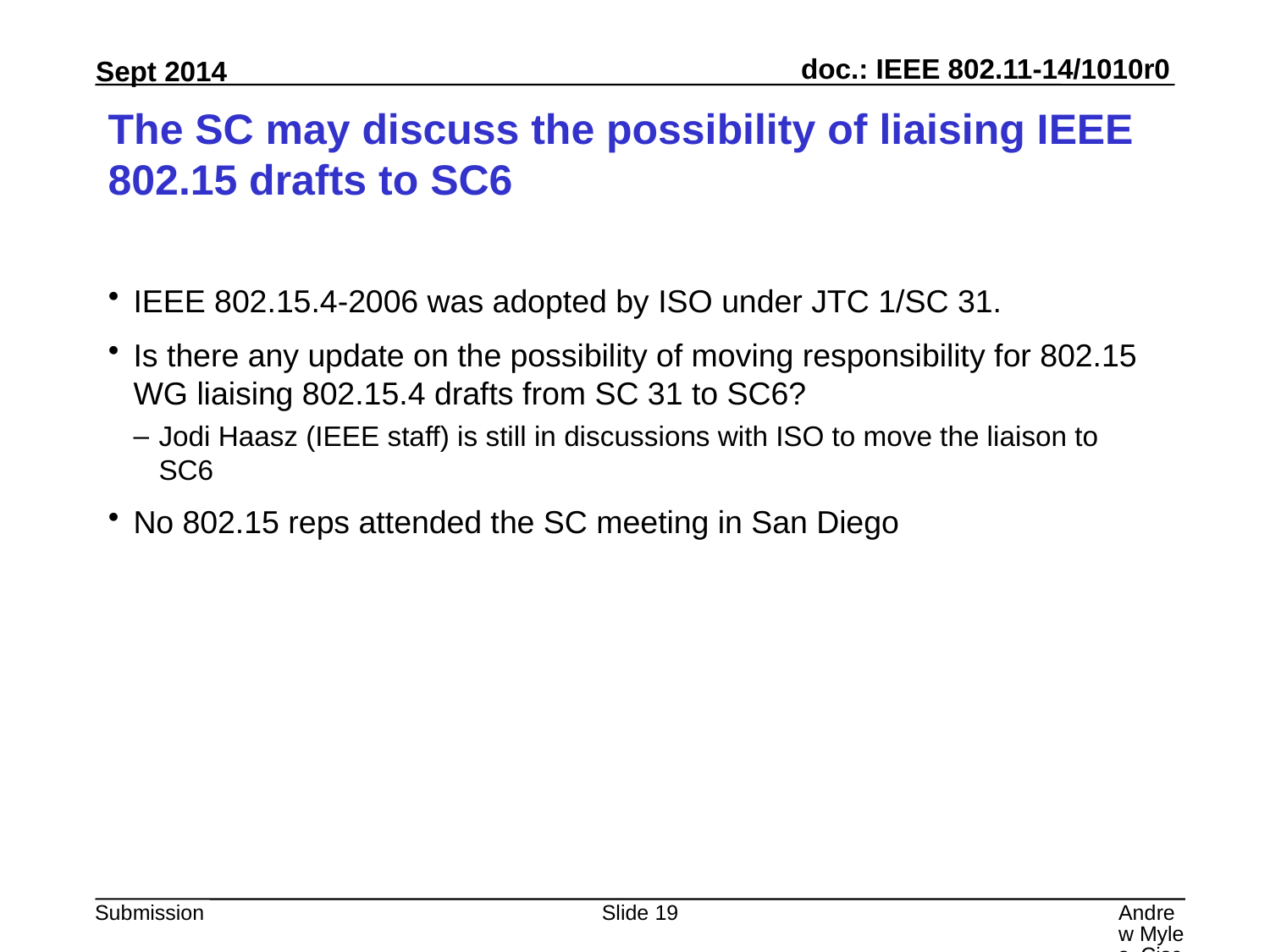

# The SC may discuss the possibility of liaising IEEE 802.15 drafts to SC6
IEEE 802.15.4-2006 was adopted by ISO under JTC 1/SC 31.
Is there any update on the possibility of moving responsibility for 802.15 WG liaising 802.15.4 drafts from SC 31 to SC6?
Jodi Haasz (IEEE staff) is still in discussions with ISO to move the liaison to SC6
No 802.15 reps attended the SC meeting in San Diego
Slide 19
Andrew Myles, Cisco